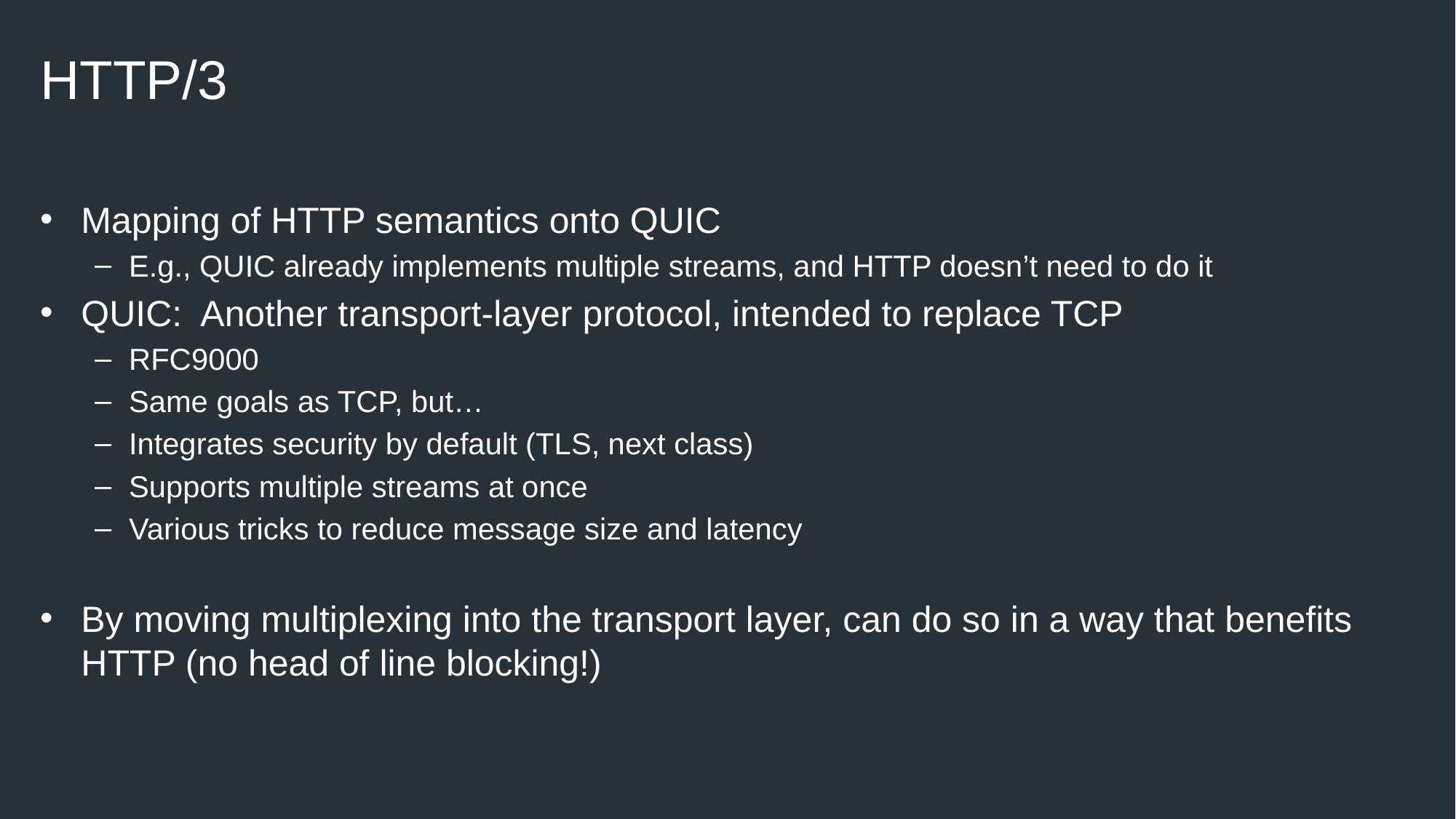

# HTTP/3
Mapping of HTTP semantics onto QUIC
E.g., QUIC already implements multiple streams, and HTTP doesn’t need to do it
QUIC:  Another transport-layer protocol, intended to replace TCP
RFC9000
Same goals as TCP, but…
Integrates security by default (TLS, next class)
Supports multiple streams at once
Various tricks to reduce message size and latency

By moving multiplexing into the transport layer, can do so in a way that benefits HTTP (no head of line blocking!)